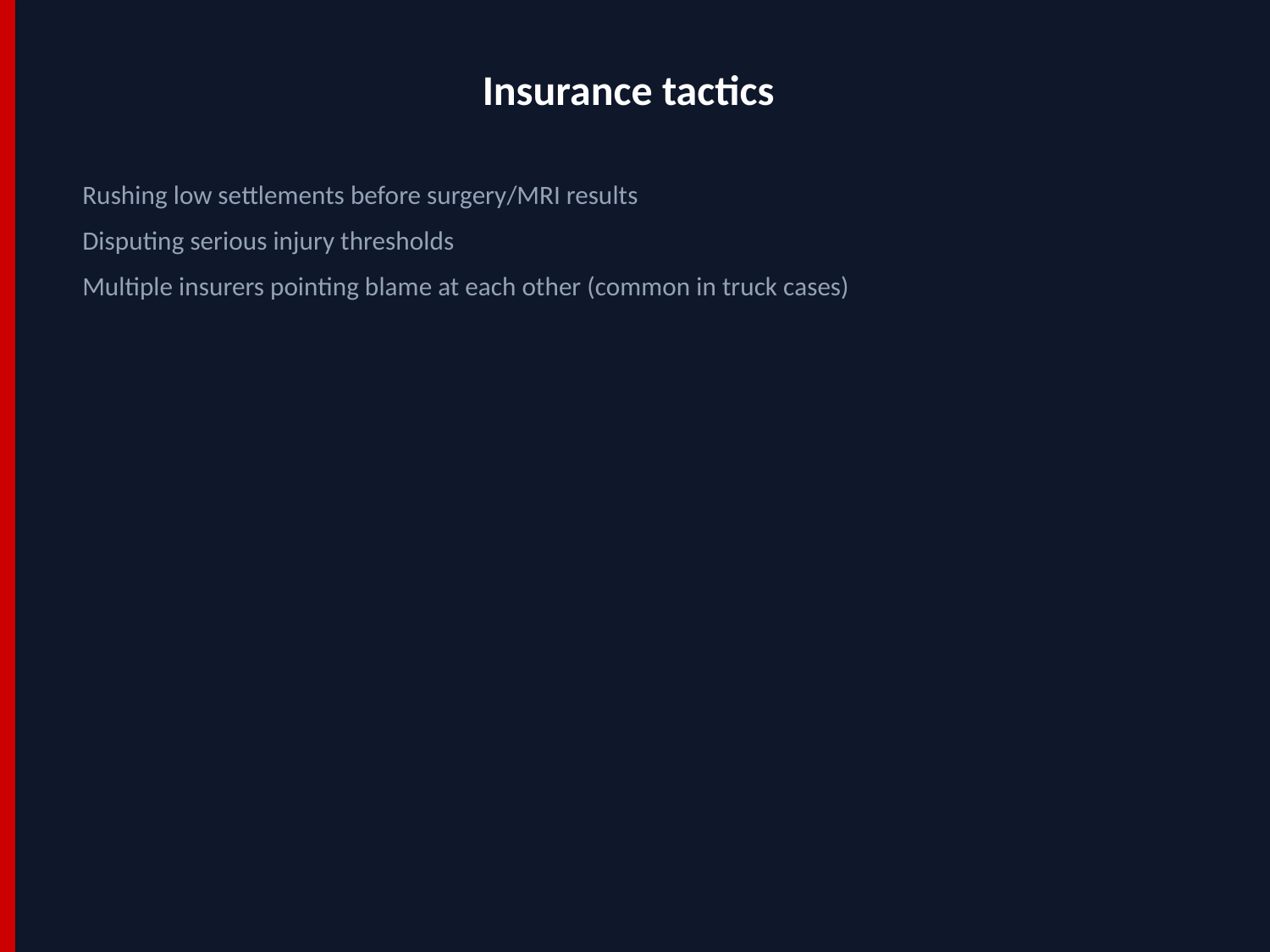

Insurance tactics
Rushing low settlements before surgery/MRI results
Disputing serious injury thresholds
Multiple insurers pointing blame at each other (common in truck cases)